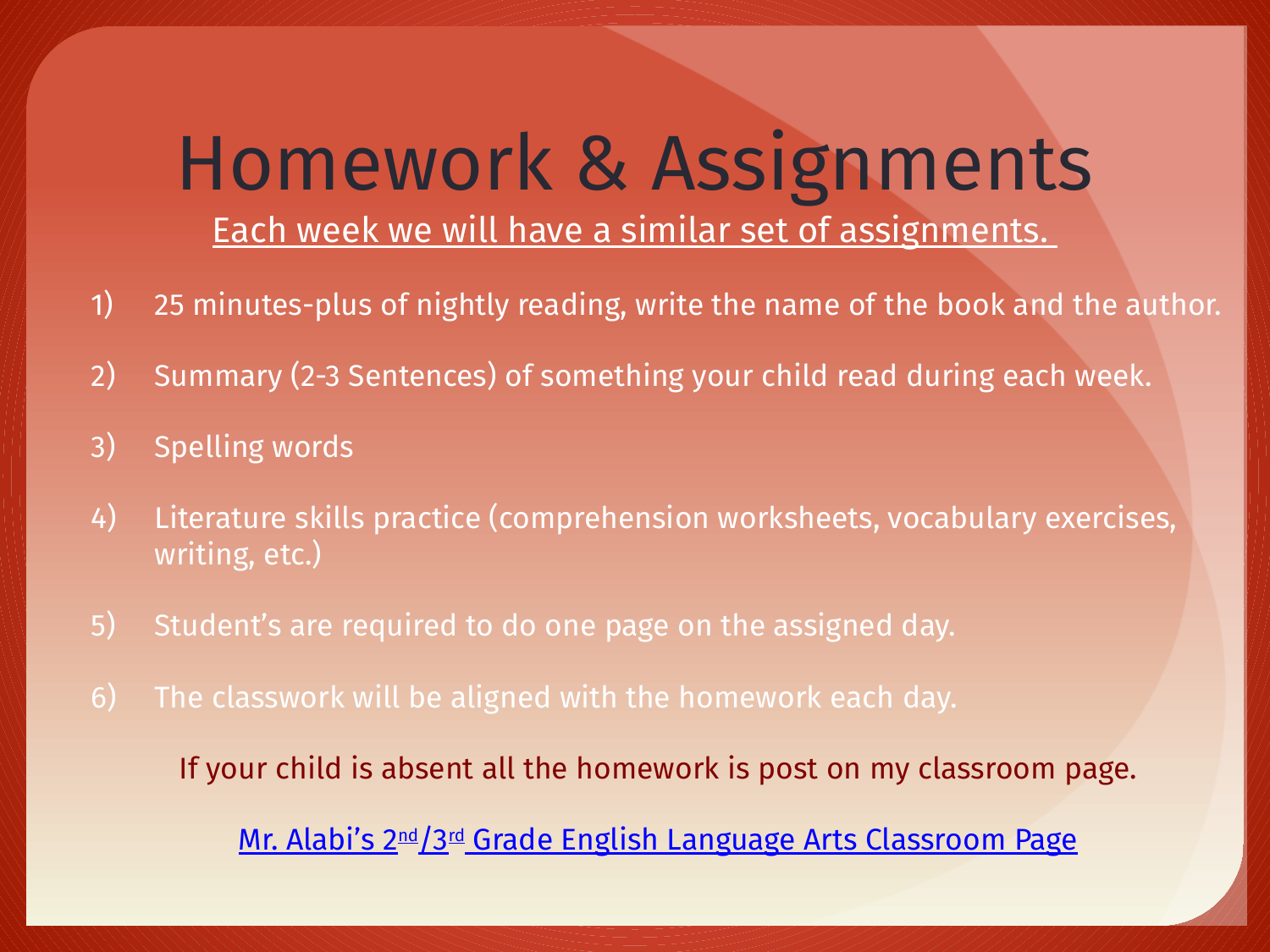

# Homework & Assignments
Each week we will have a similar set of assignments.
25 minutes-plus of nightly reading, write the name of the book and the author.
Summary (2-3 Sentences) of something your child read during each week.
Spelling words
Literature skills practice (comprehension worksheets, vocabulary exercises, writing, etc.)
Student’s are required to do one page on the assigned day.
The classwork will be aligned with the homework each day.
If your child is absent all the homework is post on my classroom page.
Mr. Alabi’s 2nd/3rd Grade English Language Arts Classroom Page